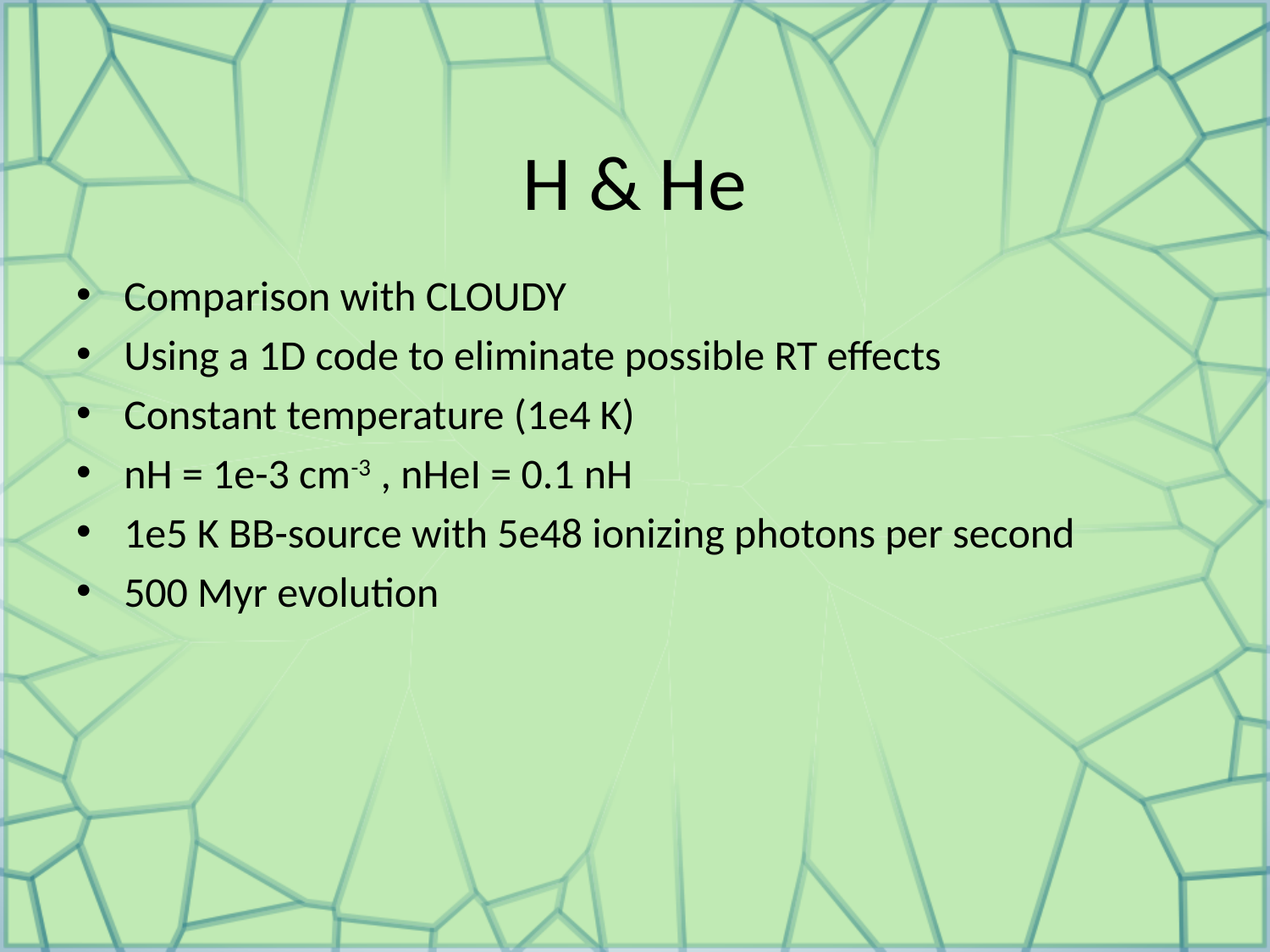

# H & He
Comparison with CLOUDY
Using a 1D code to eliminate possible RT effects
Constant temperature (1e4 K)
nH = 1e-3 cm-3 , nHeI = 0.1 nH
1e5 K BB-source with 5e48 ionizing photons per second
500 Myr evolution